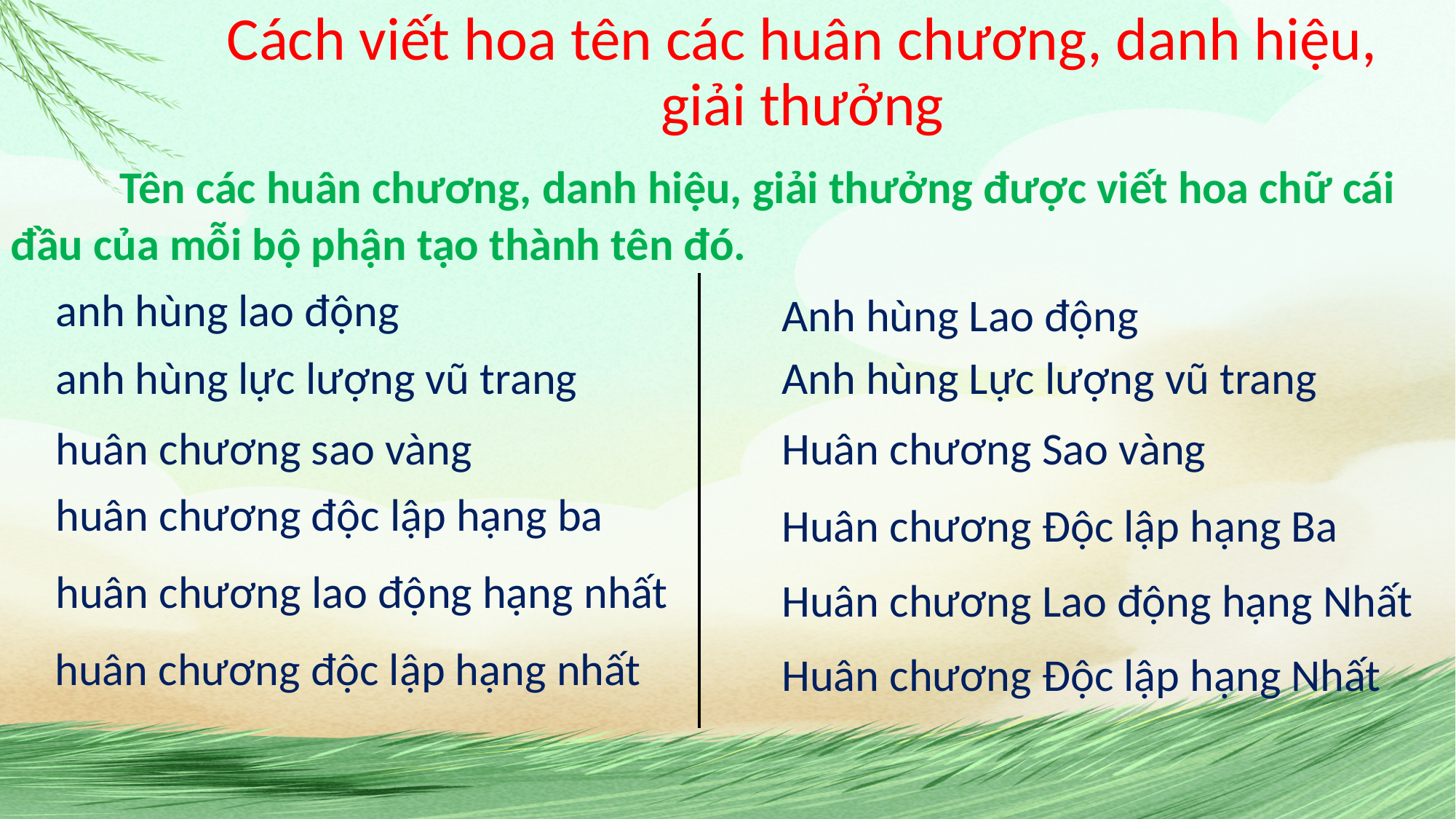

# Cách viết hoa tên các huân chương, danh hiệu, giải thưởng
	Tên các huân chương, danh hiệu, giải thưởng được viết hoa chữ cái đầu của mỗi bộ phận tạo thành tên đó.
anh hùng lao động
Anh hùng Lao động
anh hùng lực lượng vũ trang
Anh hùng Lực lượng vũ trang
huân chương sao vàng
Huân chương Sao vàng
huân chương độc lập hạng ba
Huân chương Độc lập hạng Ba
huân chương lao động hạng nhất
Huân chương Lao động hạng Nhất
huân chương độc lập hạng nhất
Huân chương Độc lập hạng Nhất